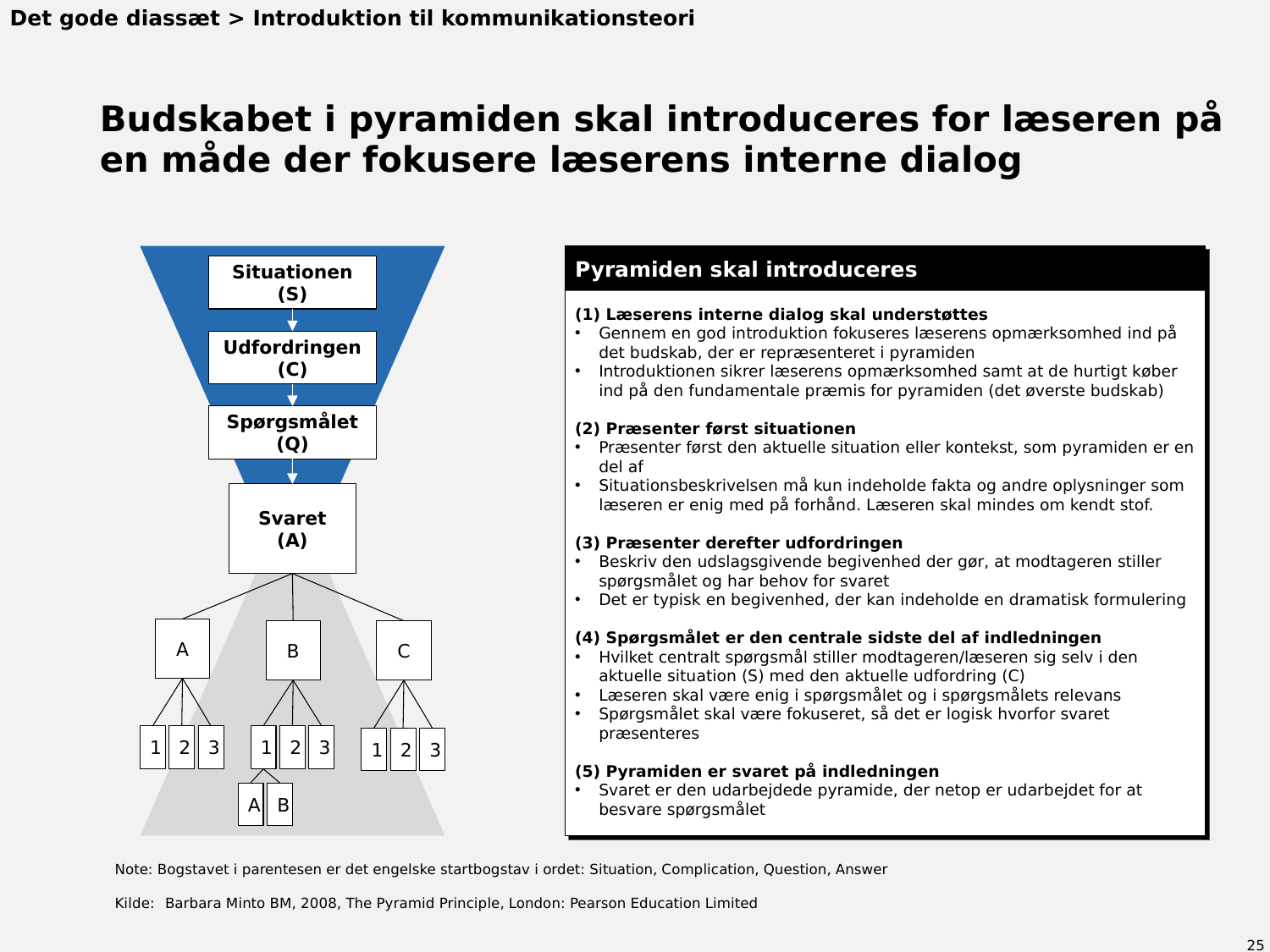

Det gode diassæt > Introduktion til kommunikationsteori
# Budskabet i pyramiden skal introduceres for læseren på en måde der fokusere læserens interne dialog

(1) Læserens interne dialog skal understøttes
Gennem en god introduktion fokuseres læserens opmærksomhed ind på det budskab, der er repræsenteret i pyramiden
Introduktionen sikrer læserens opmærksomhed samt at de hurtigt køber ind på den fundamentale præmis for pyramiden (det øverste budskab)

(2) Præsenter først situationen
Præsenter først den aktuelle situation eller kontekst, som pyramiden er en del af
Situationsbeskrivelsen må kun indeholde fakta og andre oplysninger som læseren er enig med på forhånd. Læseren skal mindes om kendt stof.

(3) Præsenter derefter udfordringen
Beskriv den udslagsgivende begivenhed der gør, at modtageren stiller spørgsmålet og har behov for svaret
Det er typisk en begivenhed, der kan indeholde en dramatisk formulering

(4) Spørgsmålet er den centrale sidste del af indledningen
Hvilket centralt spørgsmål stiller modtageren/læseren sig selv i den aktuelle situation (S) med den aktuelle udfordring (C)
Læseren skal være enig i spørgsmålet og i spørgsmålets relevans
Spørgsmålet skal være fokuseret, så det er logisk hvorfor svaret præsenteres

(5) Pyramiden er svaret på indledningen
Svaret er den udarbejdede pyramide, der netop er udarbejdet for at besvare spørgsmålet
Pyramiden skal introduceres
Situationen (S)
Udfordringen (C)
Spørgsmålet (Q)
Svaret
(A)

A
B
C
1
2
3
1
2
3
1
2
3
A
B
Note: Bogstavet i parentesen er det engelske startbogstav i ordet: Situation, Complication, Question, Answer

Kilde:	Barbara Minto BM, 2008, The Pyramid Principle, London: Pearson Education Limited
25